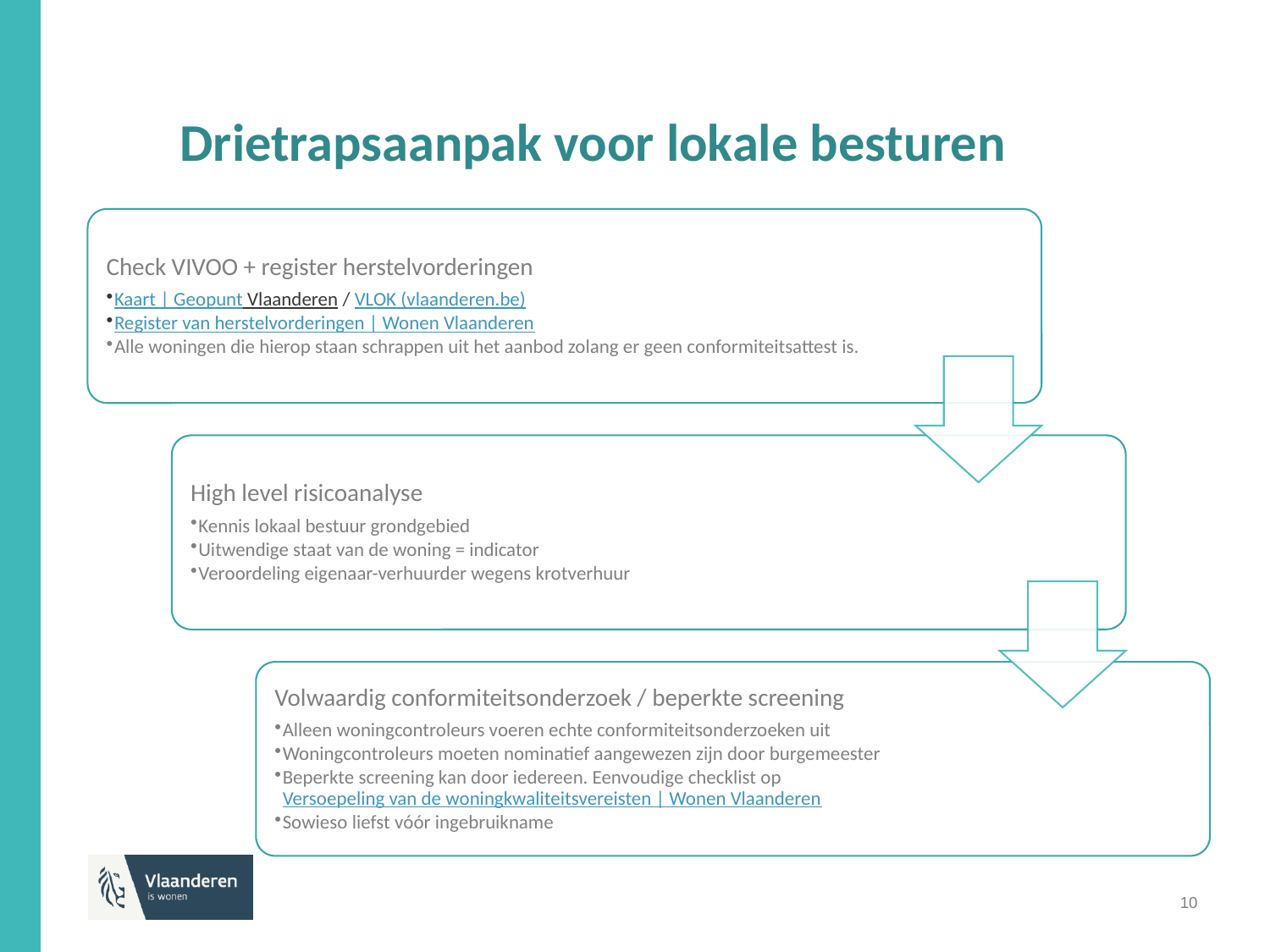

# Drietrapsaanpak voor lokale besturen
Check VIVOO + register herstelvorderingen
Kaart | Geopunt Vlaanderen / VLOK (vlaanderen.be)
Register van herstelvorderingen | Wonen Vlaanderen
Alle woningen die hierop staan schrappen uit het aanbod zolang er geen conformiteitsattest is.
High level risicoanalyse
Kennis lokaal bestuur grondgebied
Uitwendige staat van de woning = indicator
Veroordeling eigenaar-verhuurder wegens krotverhuur
Volwaardig conformiteitsonderzoek / beperkte screening
Alleen woningcontroleurs voeren echte conformiteitsonderzoeken uit
Woningcontroleurs moeten nominatief aangewezen zijn door burgemeester
Beperkte screening kan door iedereen. Eenvoudige checklist op Versoepeling van de woningkwaliteitsvereisten | Wonen Vlaanderen
Sowieso liefst vóór ingebruikname

10